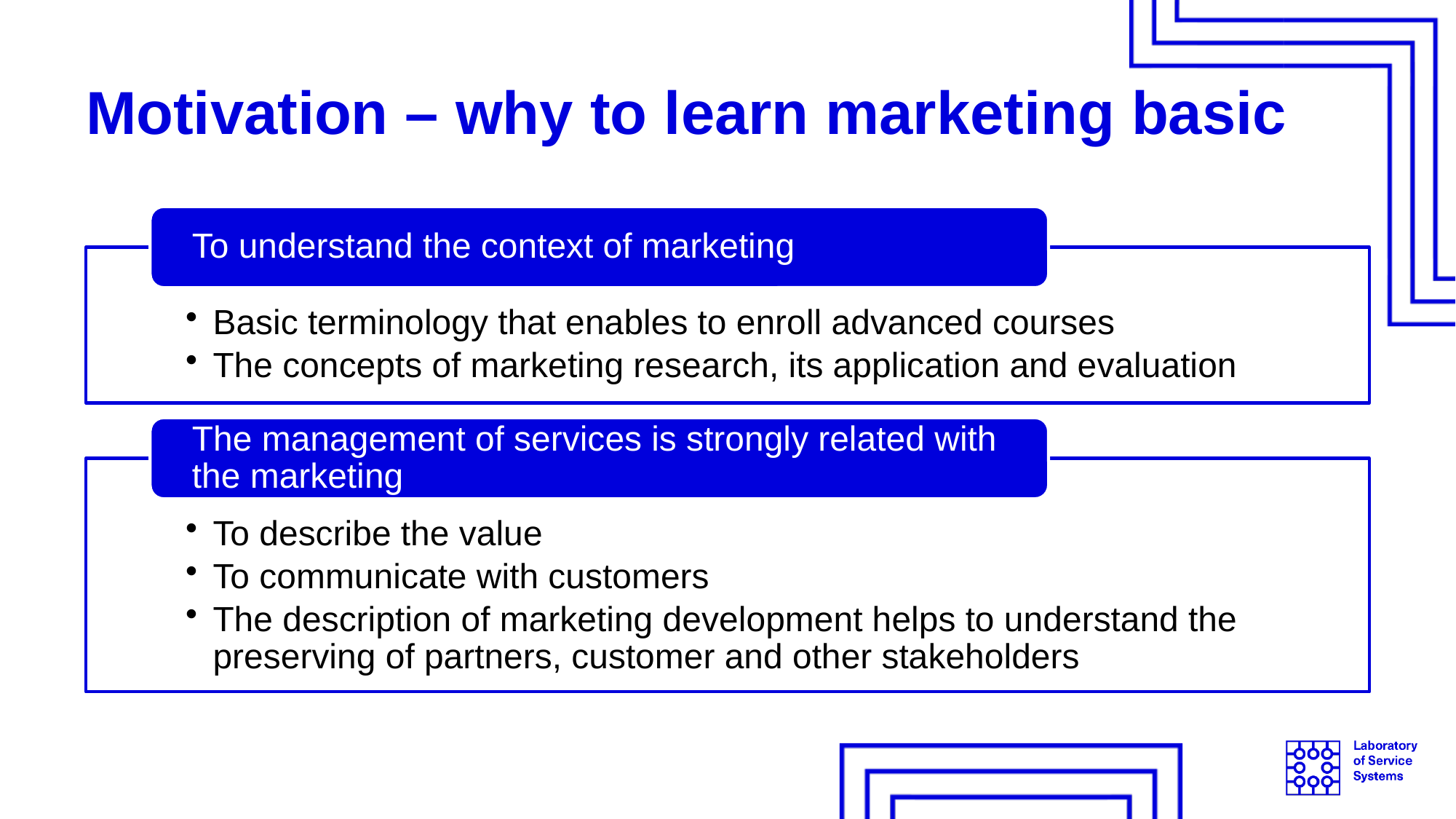

# Motivation – why to learn marketing basic
Basic terminology that enables to enroll advanced courses
The concepts of marketing research, its application and evaluation
To understand the context of marketing
To describe the value
To communicate with customers
The description of marketing development helps to understand the preserving of partners, customer and other stakeholders
The management of services is strongly related with the marketing